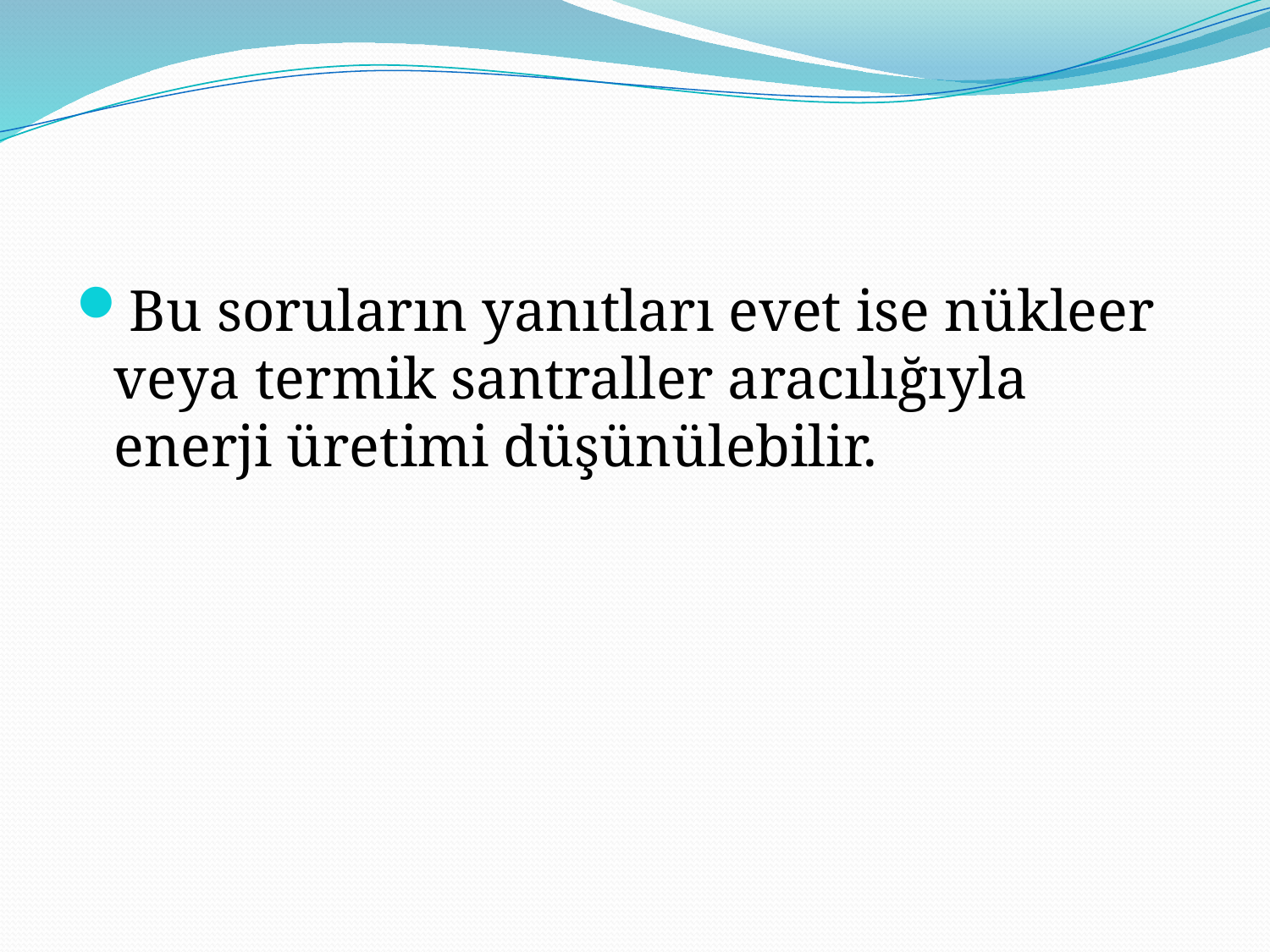

Bu soruların yanıtları evet ise nükleer veya termik santraller aracılığıyla enerji üretimi düşünülebilir.